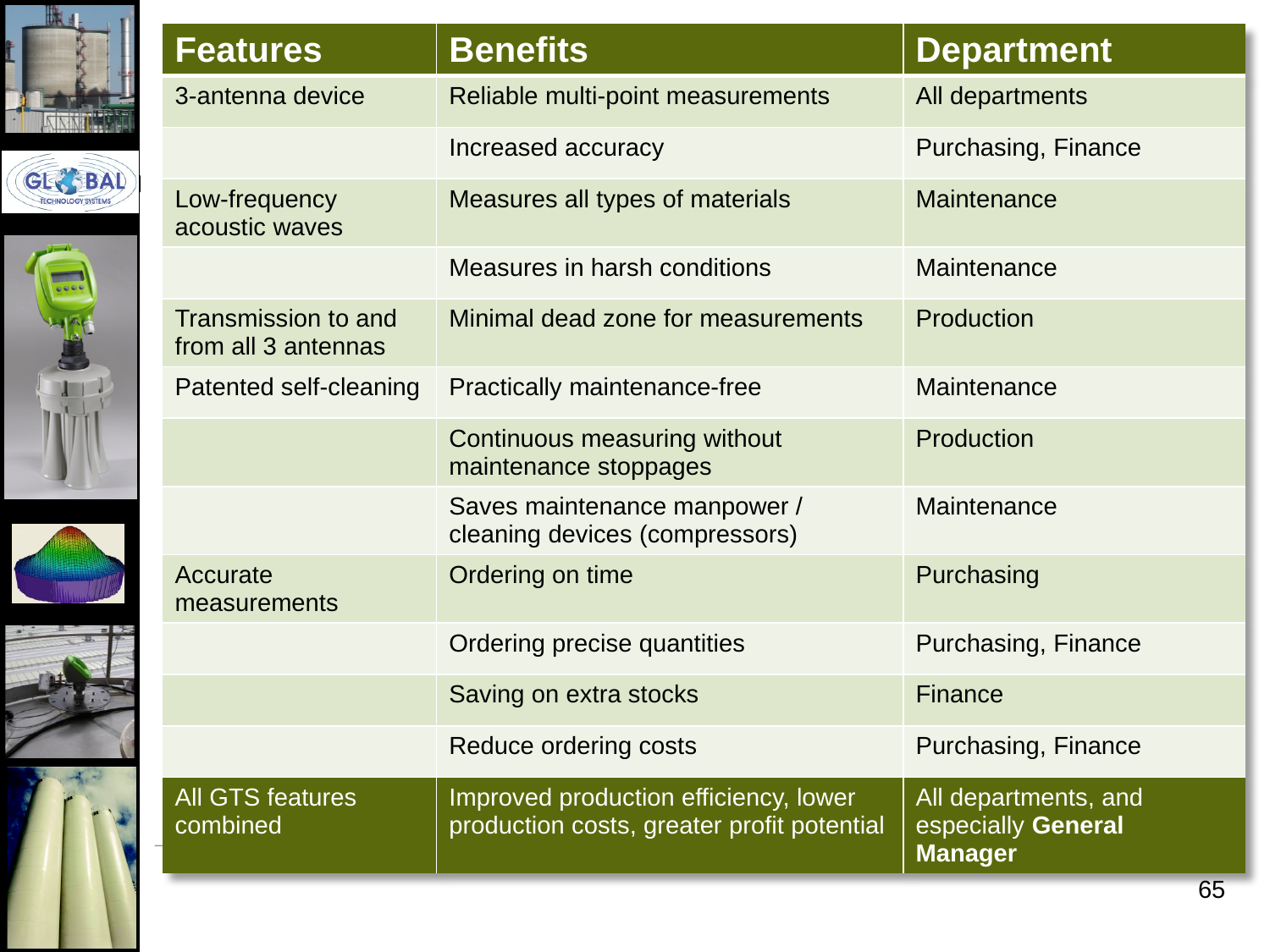

| Features | Benefits | Department |
| --- | --- | --- |
| 3-antenna device | Reliable multi-point measurements | All departments |
|  | Increased accuracy | Purchasing, Finance |
| Low-frequency acoustic waves | Measures all types of materials | Maintenance |
|  | Measures in harsh conditions | Maintenance |
| Transmission to and from all 3 antennas | Minimal dead zone for measurements | Production |
| Patented self-cleaning | Practically maintenance-free | Maintenance |
|  | Continuous measuring without maintenance stoppages | Production |
|  | Saves maintenance manpower / cleaning devices (compressors) | Maintenance |
| Accurate measurements | Ordering on time | Purchasing |
|  | Ordering precise quantities | Purchasing, Finance |
|  | Saving on extra stocks | Finance |
|  | Reduce ordering costs | Purchasing, Finance |
| All GTS features combined | Improved production efficiency, lower production costs, greater profit potential | All departments, and especially General Manager |

65